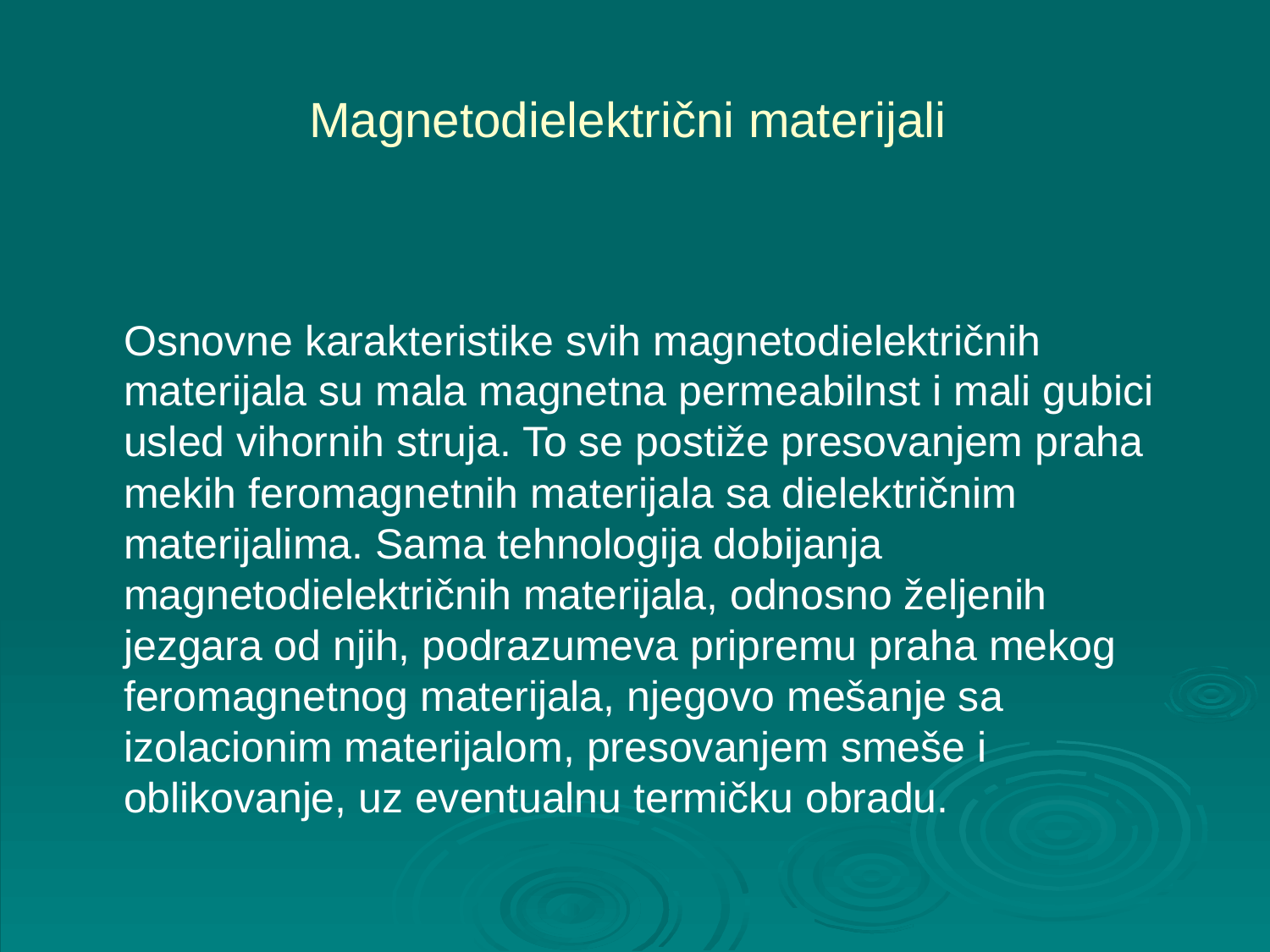

# Magnetodielektrični materijali
	Osnovne karakteristike svih magnetodielektričnih materijala su mala magnetna permeabilnst i mali gubici usled vihornih struja. To se postiže presovanjem praha mekih feromagnetnih materijala sa dielektričnim materijalima. Sama tehnologija dobijanja magnetodielektričnih materijala, odnosno željenih jezgara od njih, podrazumeva pripremu praha mekog feromagnetnog materijala, njegovo mešanje sa izolacionim materijalom, presovanjem smeše i oblikovanje, uz eventualnu termičku obradu.